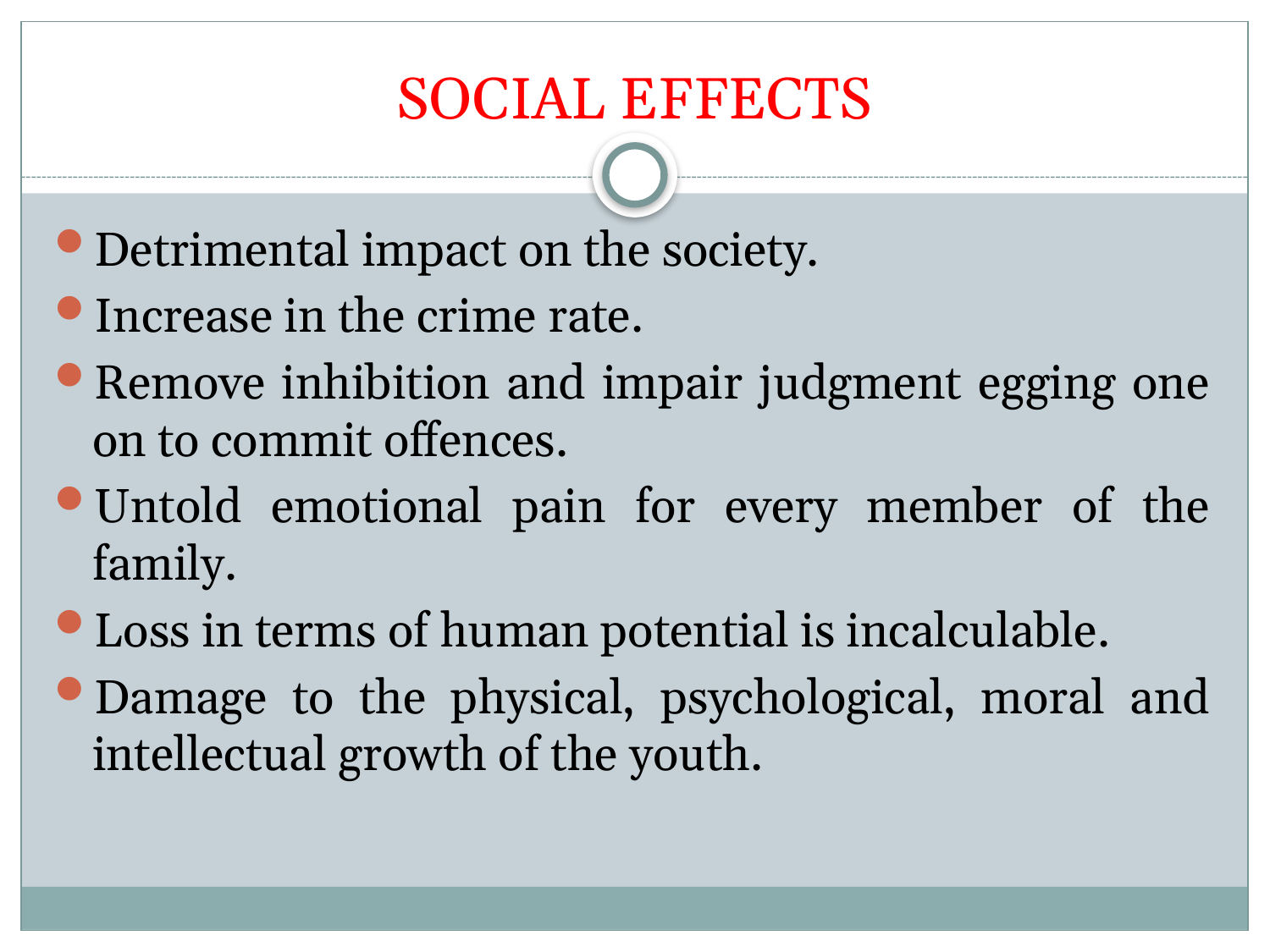

# SOCIAL EFFECTS
Detrimental impact on the society.
Increase in the crime rate.
Remove inhibition and impair judgment egging one on to commit offences.
Untold emotional pain for every member of the family.
Loss in terms of human potential is incalculable.
Damage to the physical, psychological, moral and intellectual growth of the youth.